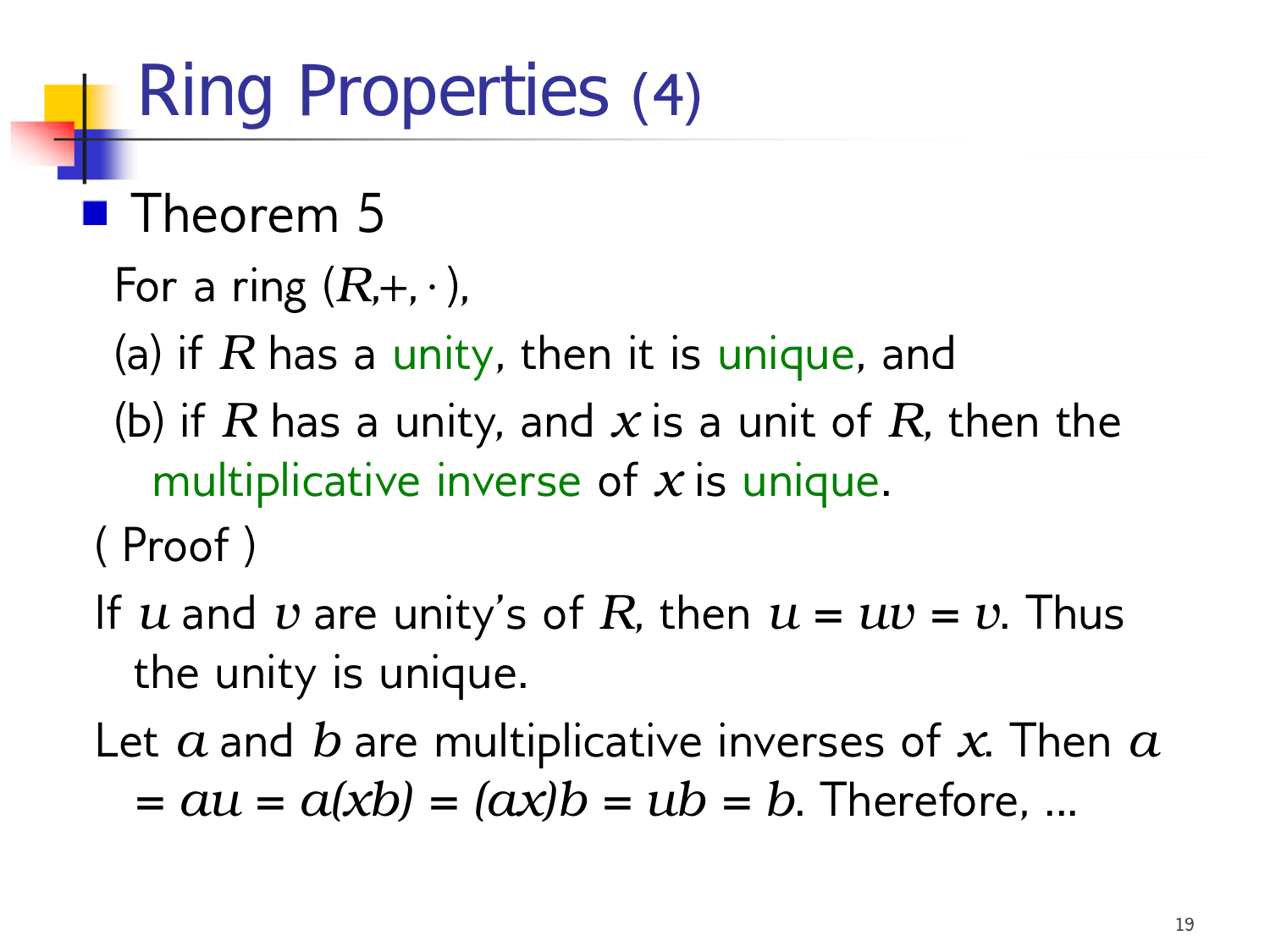

Ring Properties (4)
 Theorem 5
For a ring (R,+,⋅),
(a) if R has a unity, then it is unique, and
(b) if R has a unity, and x is a unit of R, then the multiplicative inverse of x is unique.
( Proof )
If u and v are unity’s of R, then u = uv = v. Thus the unity is unique.
Let a and b are multiplicative inverses of x. Then a = au = a(xb) = (ax)b = ub = b. Therefore, ...

19